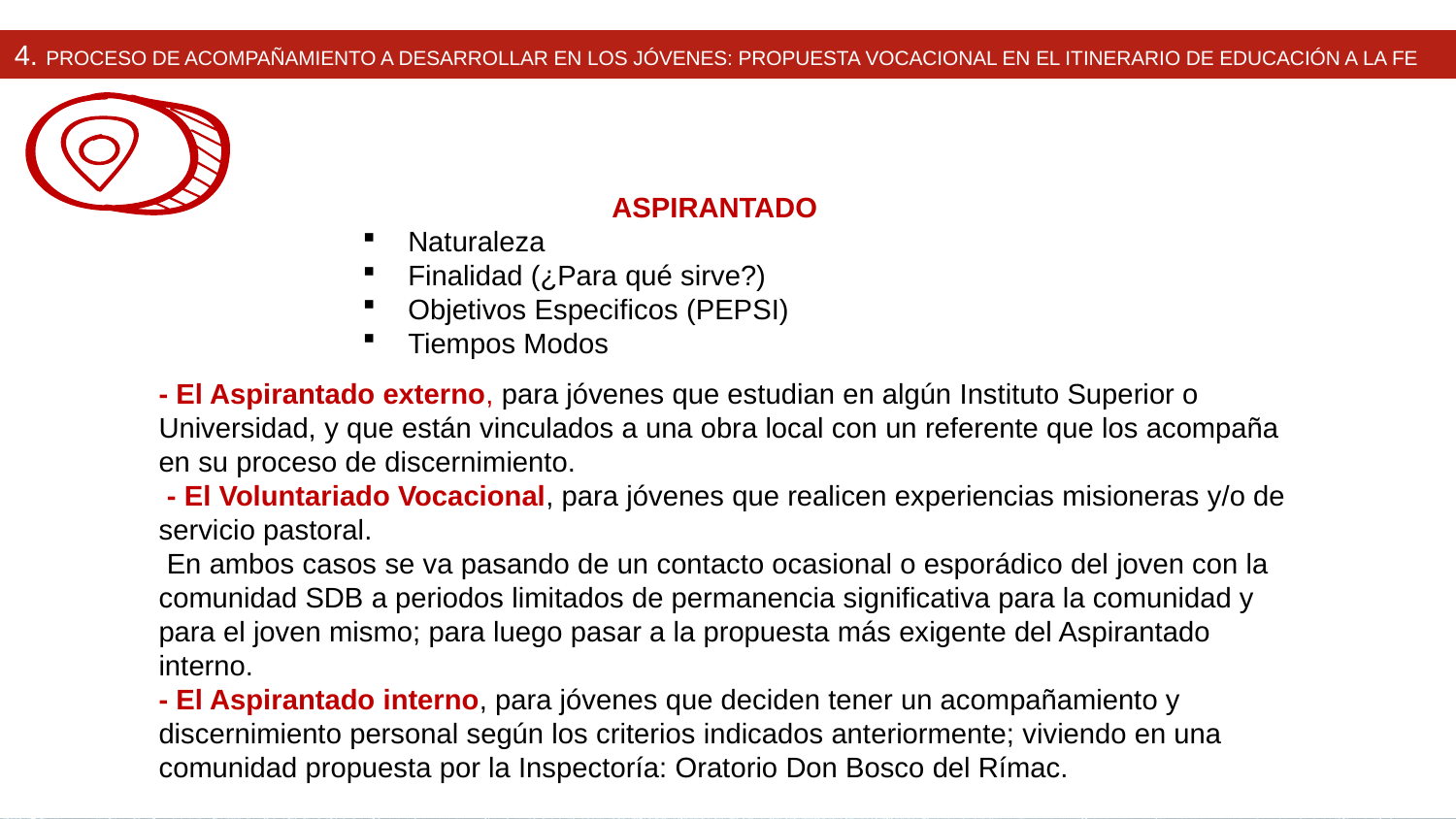

4. Proceso de acompañamiento a desarrollar en los Jóvenes: Propuesta Vocacional en el Itinerario de educación a la Fe

ASPIRANTADO
Naturaleza
Finalidad (¿Para qué sirve?)
Objetivos Especificos (PEPSI)
Tiempos Modos
- El Aspirantado externo, para jóvenes que estudian en algún Instituto Superior o Universidad, y que están vinculados a una obra local con un referente que los acompaña en su proceso de discernimiento.
 - El Voluntariado Vocacional, para jóvenes que realicen experiencias misioneras y/o de servicio pastoral.
 En ambos casos se va pasando de un contacto ocasional o esporádico del joven con la comunidad SDB a periodos limitados de permanencia significativa para la comunidad y para el joven mismo; para luego pasar a la propuesta más exigente del Aspirantado interno.
- El Aspirantado interno, para jóvenes que deciden tener un acompañamiento y discernimiento personal según los criterios indicados anteriormente; viviendo en una comunidad propuesta por la Inspectoría: Oratorio Don Bosco del Rímac.